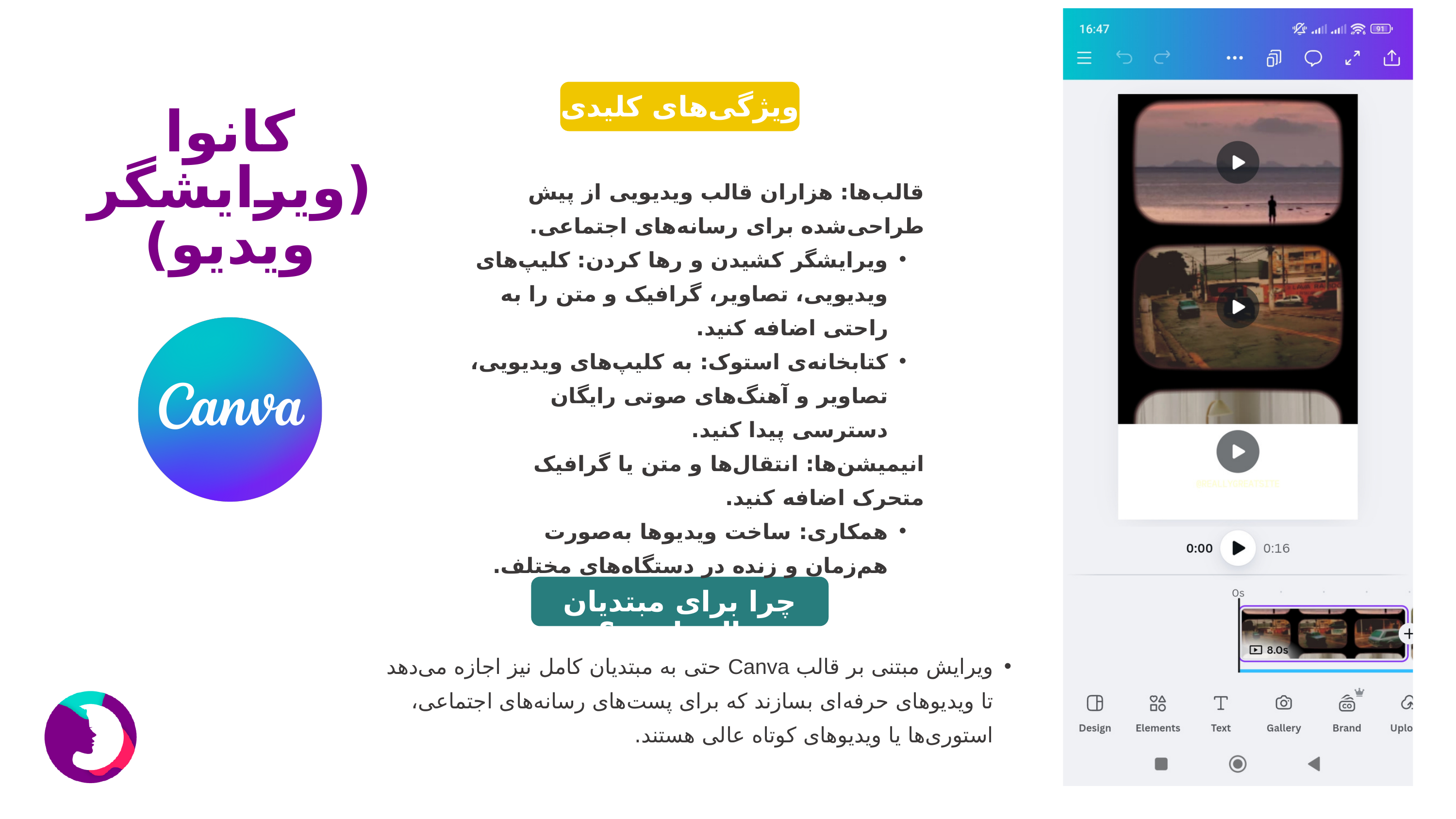

ویژگی‌های کلیدی
کانوا (ویرایشگر ویدیو)
قالب‌ها: هزاران قالب ویدیویی از پیش طراحی‌شده برای رسانه‌های اجتماعی.
ویرایشگر کشیدن و رها کردن: کلیپ‌های ویدیویی، تصاویر، گرافیک و متن را به راحتی اضافه کنید.
کتابخانه‌ی استوک: به کلیپ‌های ویدیویی، تصاویر و آهنگ‌های صوتی رایگان دسترسی پیدا کنید.
انیمیشن‌ها: انتقال‌ها و متن یا گرافیک متحرک اضافه کنید.
همکاری: ساخت ویدیوها به‌صورت هم‌زمان و زنده در دستگاه‌های مختلف.

چرا برای مبتدیان عالی است؟
ویرایش مبتنی بر قالب Canva حتی به مبتدیان کامل نیز اجازه می‌دهد تا ویدیوهای حرفه‌ای بسازند که برای پست‌های رسانه‌های اجتماعی، استوری‌ها یا ویدیوهای کوتاه عالی هستند.